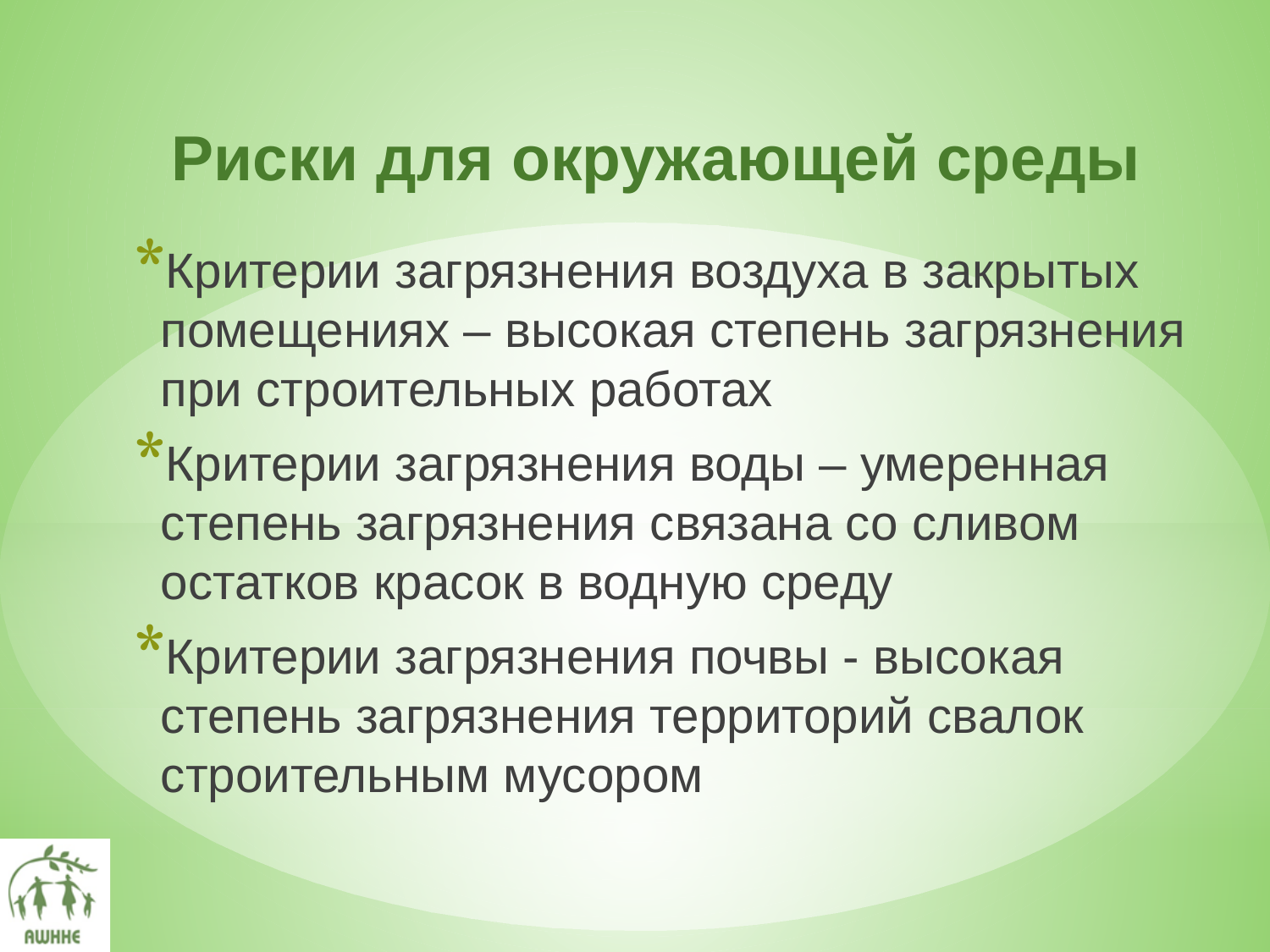

# Риски для окружающей среды
Критерии загрязнения воздуха в закрытых помещениях – высокая степень загрязнения при строительных работах
Критерии загрязнения воды – умеренная степень загрязнения связана со сливом остатков красок в водную среду
Критерии загрязнения почвы - высокая степень загрязнения территорий свалок строительным мусором